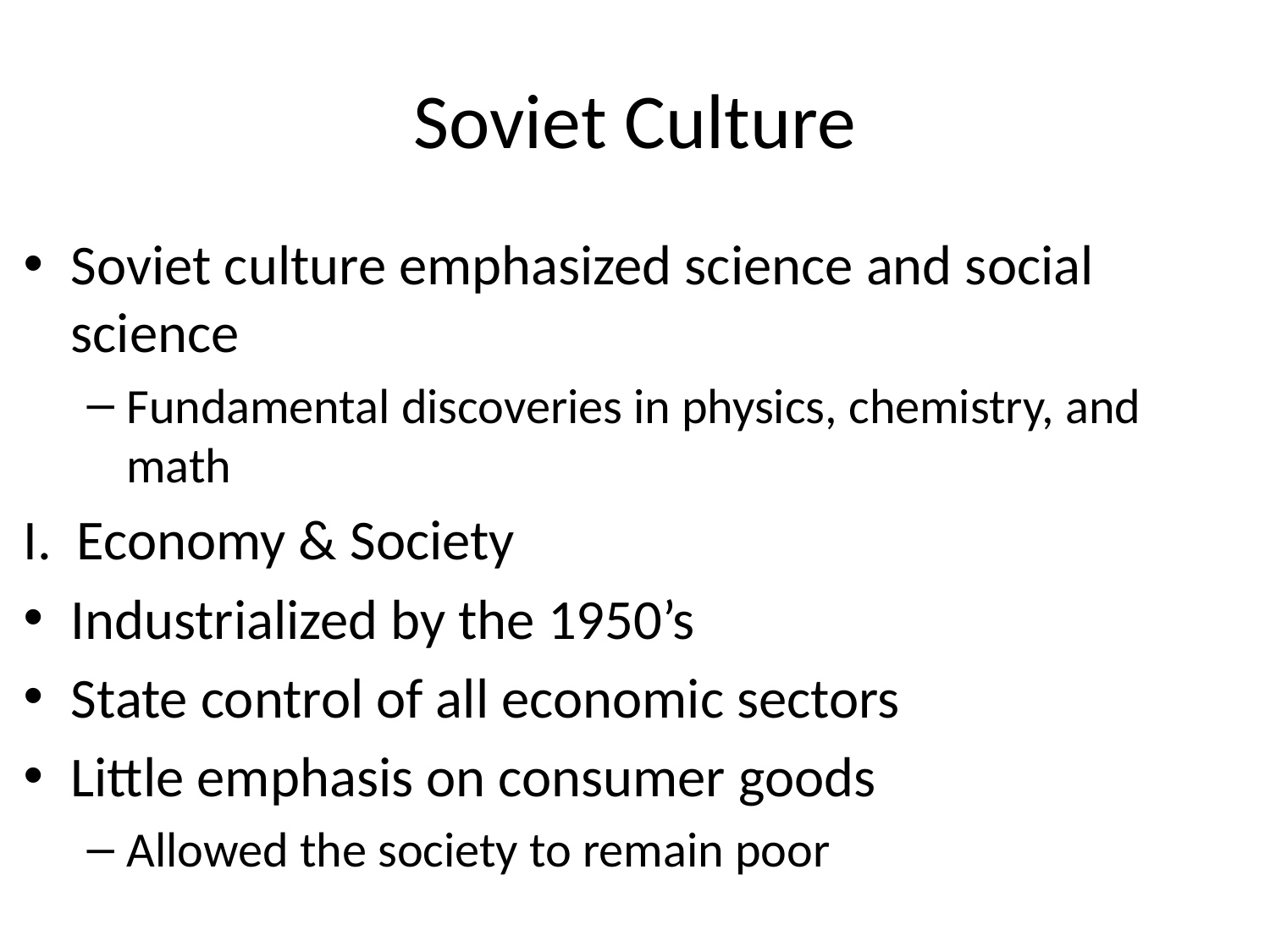

# Soviet Culture
Soviet culture emphasized science and social science
Fundamental discoveries in physics, chemistry, and math
I.  Economy & Society
Industrialized by the 1950’s
State control of all economic sectors
Little emphasis on consumer goods
Allowed the society to remain poor